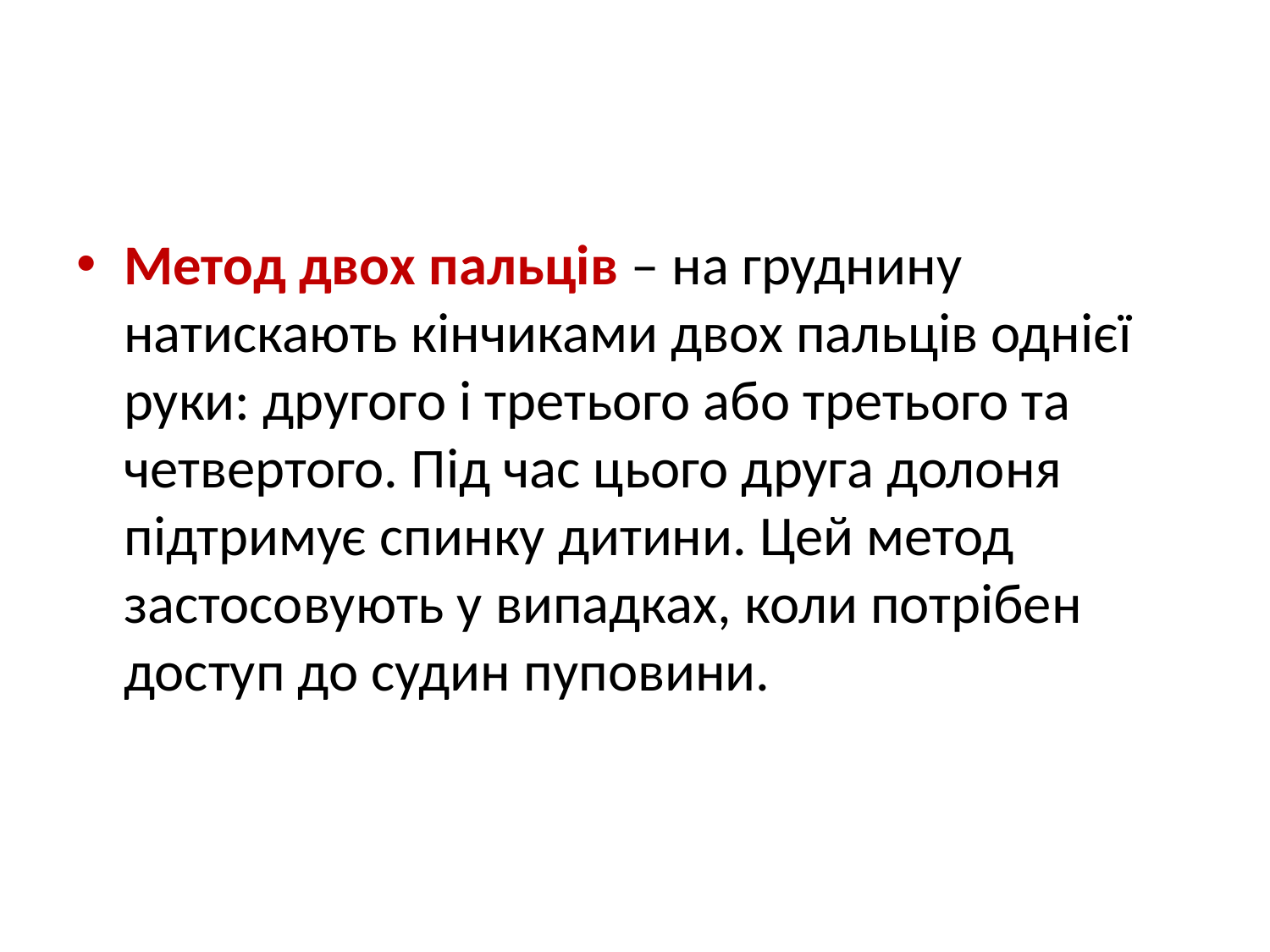

Метод двох пальців – на груднину натискають кінчиками двох пальців однієї руки: другого і третього або третього та четвертого. Під час цього друга долоня підтримує спинку дитини. Цей метод застосовують у випадках, коли потрібен доступ до судин пуповини.